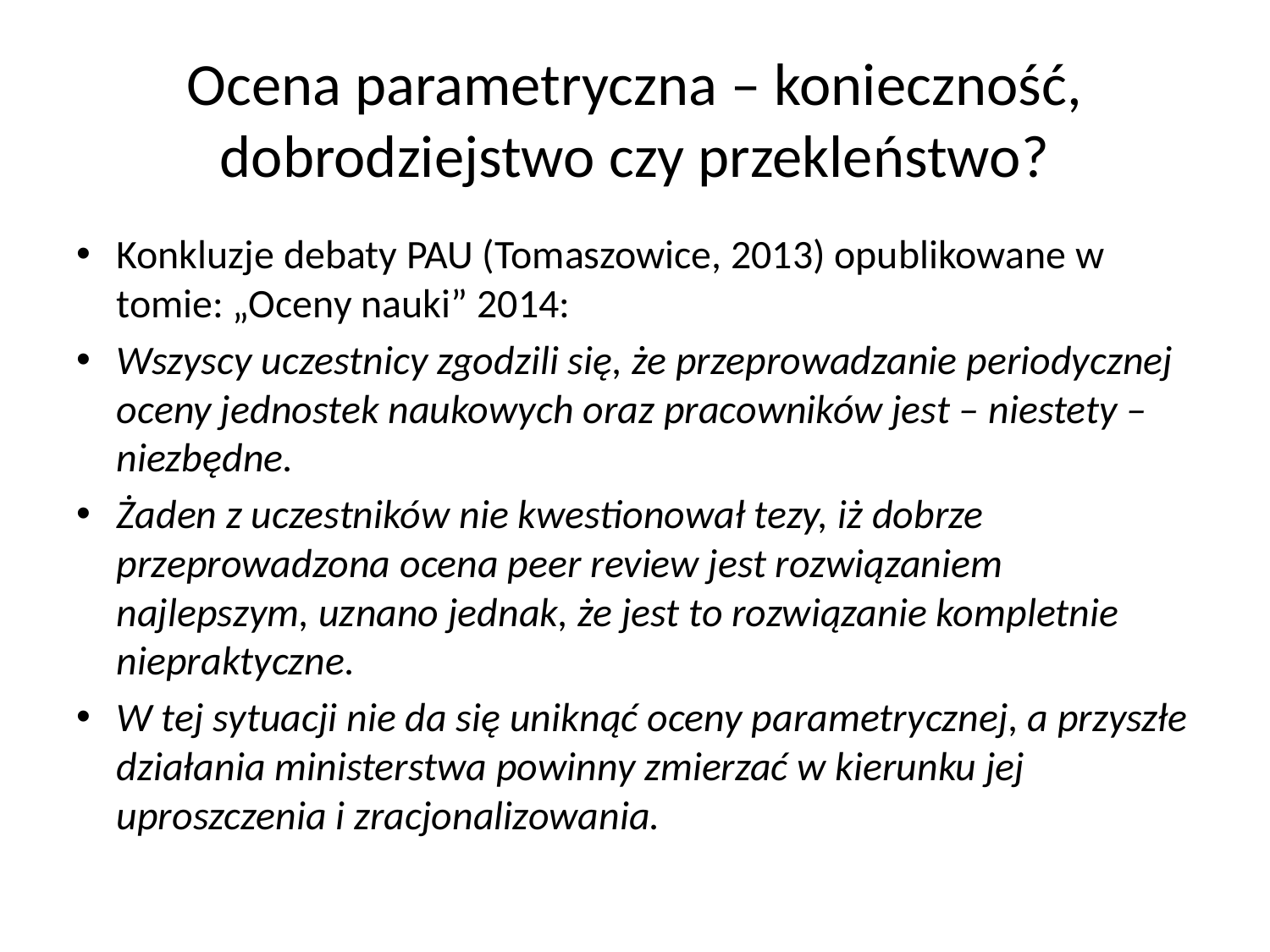

# Ocena parametryczna – konieczność, dobrodziejstwo czy przekleństwo?
Konkluzje debaty PAU (Tomaszowice, 2013) opublikowane w tomie: „Oceny nauki” 2014:
Wszyscy uczestnicy zgodzili się, że przeprowadzanie periodycznej oceny jednostek naukowych oraz pracowników jest – niestety – niezbędne.
Żaden z uczestników nie kwestionował tezy, iż dobrze przeprowadzona ocena peer review jest rozwiązaniem najlepszym, uznano jednak, że jest to rozwiązanie kompletnie niepraktyczne.
W tej sytuacji nie da się uniknąć oceny parametrycznej, a przyszłe działania ministerstwa powinny zmierzać w kierunku jej uproszczenia i zracjonalizowania.